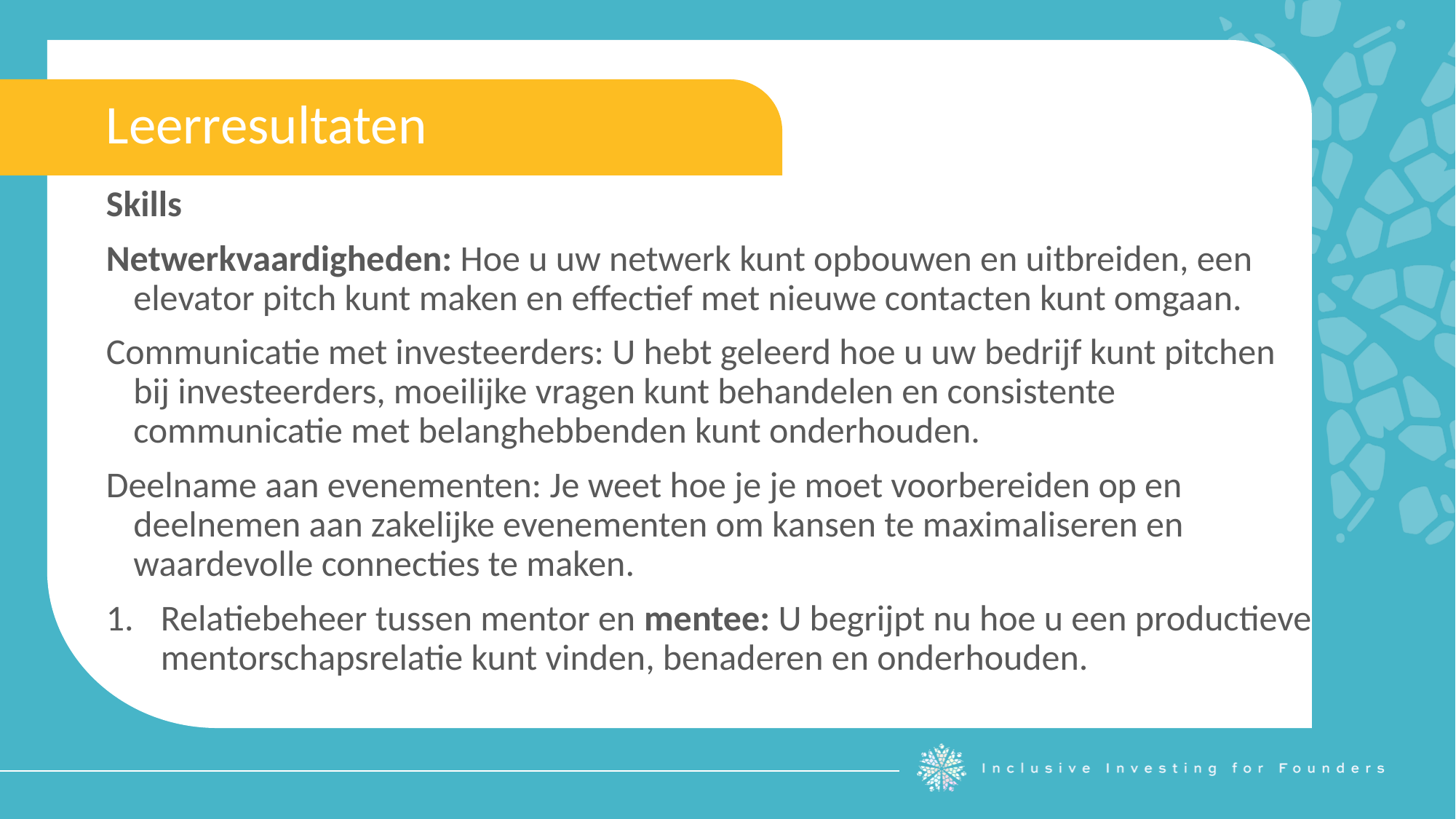

Leerresultaten
Skills
Netwerkvaardigheden: Hoe u uw netwerk kunt opbouwen en uitbreiden, een elevator pitch kunt maken en effectief met nieuwe contacten kunt omgaan.
Communicatie met investeerders: U hebt geleerd hoe u uw bedrijf kunt pitchen bij investeerders, moeilijke vragen kunt behandelen en consistente communicatie met belanghebbenden kunt onderhouden.
Deelname aan evenementen: Je weet hoe je je moet voorbereiden op en deelnemen aan zakelijke evenementen om kansen te maximaliseren en waardevolle connecties te maken.
Relatiebeheer tussen mentor en mentee: U begrijpt nu hoe u een productieve mentorschapsrelatie kunt vinden, benaderen en onderhouden.